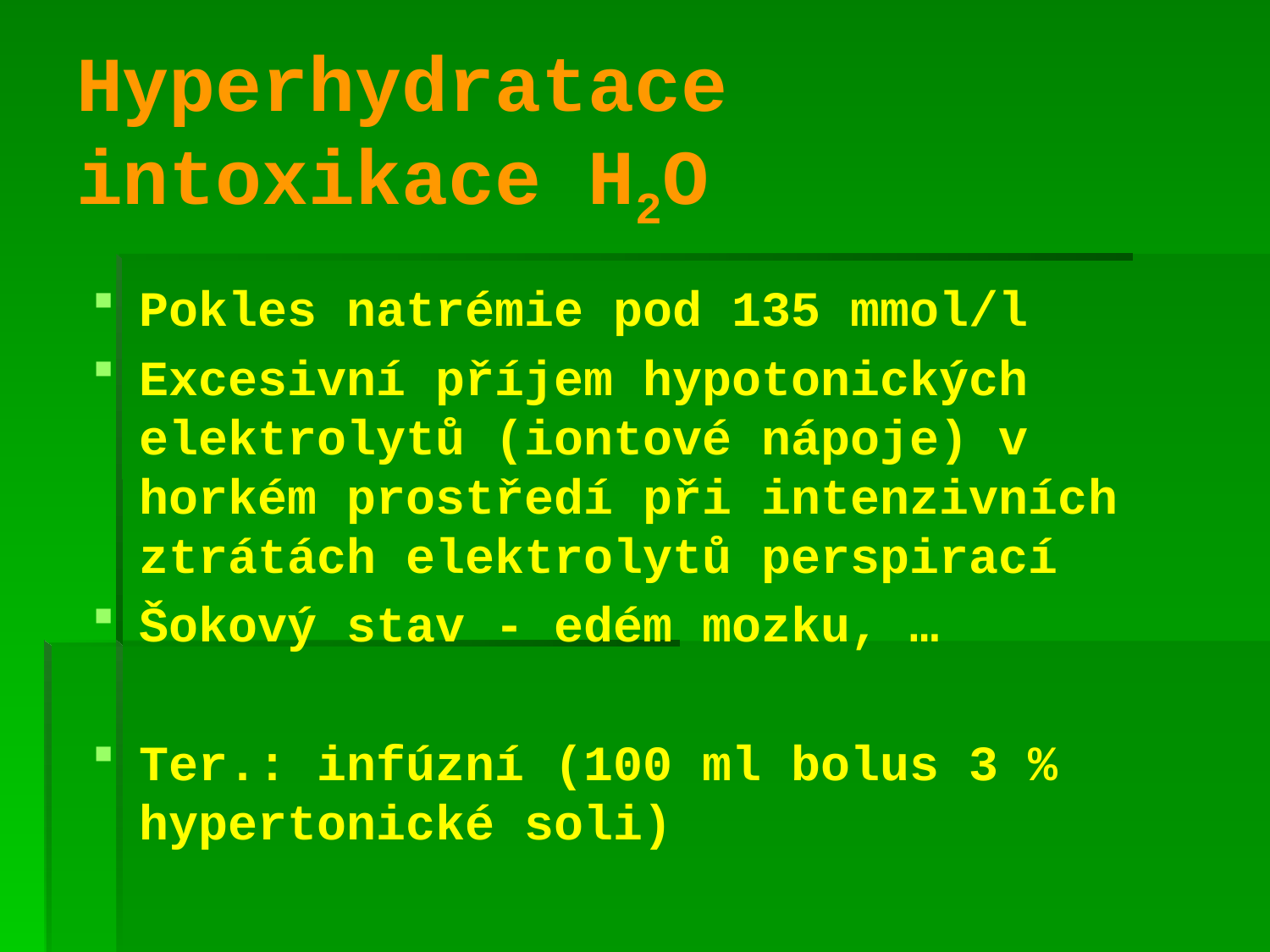

# Hyperhydratace intoxikace H2O
Pokles natrémie pod 135 mmol/l
Excesivní příjem hypotonických elektrolytů (iontové nápoje) v horkém prostředí při intenzivních ztrátách elektrolytů perspirací
Šokový stav - edém mozku, …

Ter.: infúzní (100 ml bolus 3 % hypertonické soli)